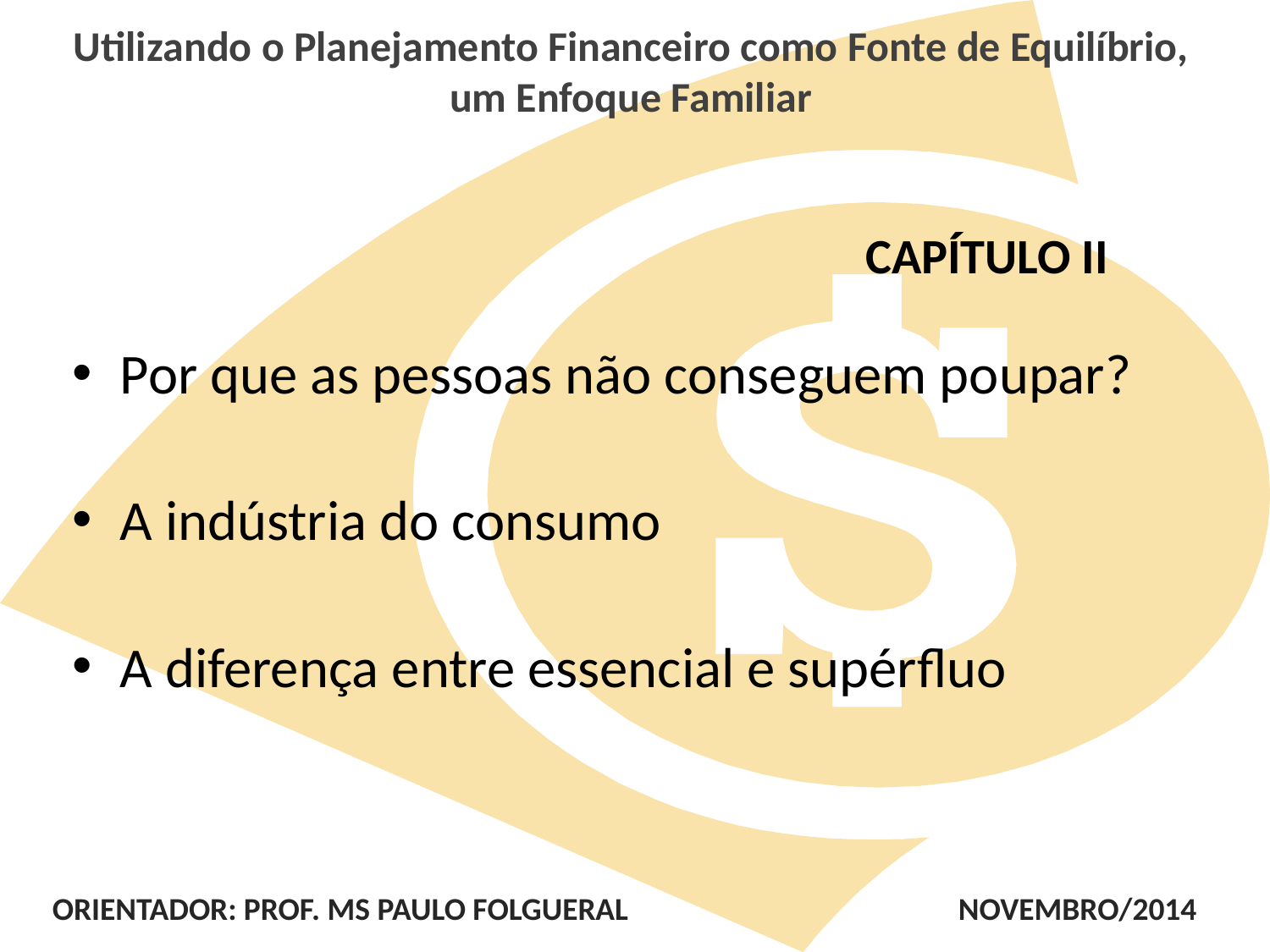

# Utilizando o Planejamento Financeiro como Fonte de Equilíbrio, um Enfoque Familiar
CAPÍTULO II
Por que as pessoas não conseguem poupar?
A indústria do consumo
A diferença entre essencial e supérfluo

ORIENTADOR: PROF. MS PAULO FOLGUERAL                                              NOVEMBRO/2014